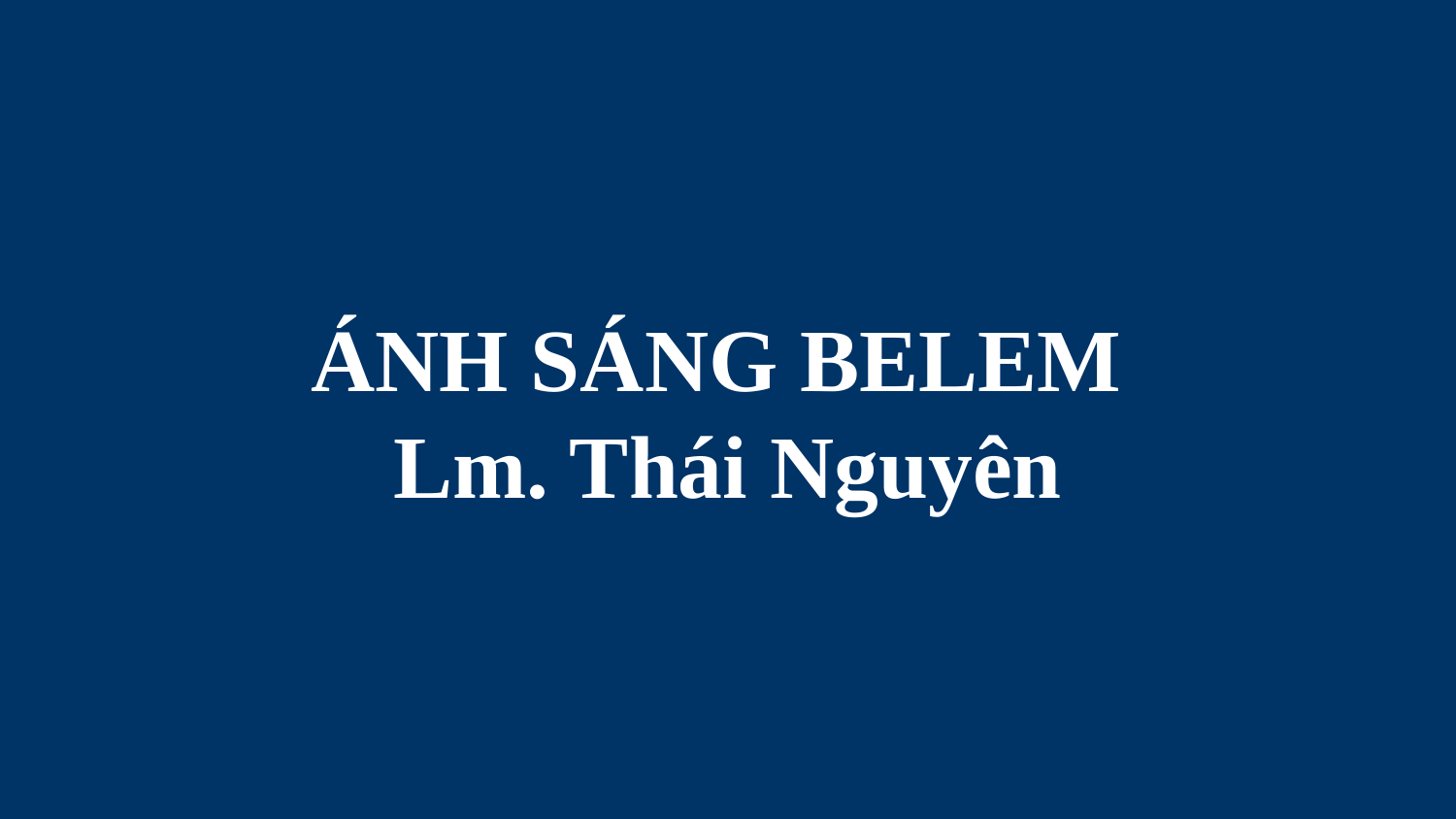

# ÁNH SÁNG BELEM Lm. Thái Nguyên